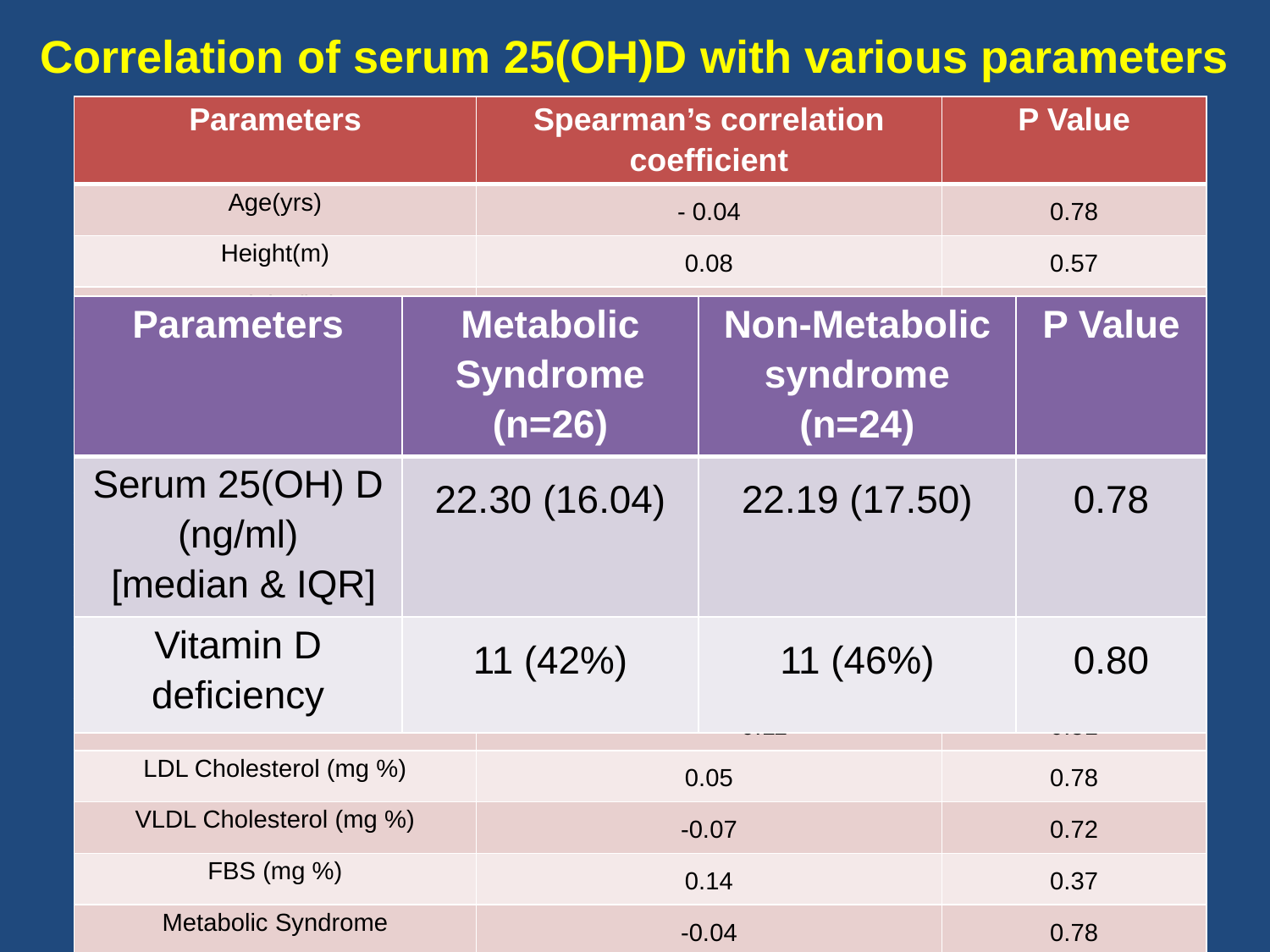

Correlation of serum 25(OH)D with various parameters
| Parameters | Spearman’s correlation coefficient | P Value |
| --- | --- | --- |
| Age(yrs) | - 0.04 | 0.78 |
| Height(m) | 0.08 | 0.57 |
| Weight (kg) | - 0.005 | 0.97 |
| WC | 0.09 | 0.52 |
| BMI(kg/m2) | 0.01 | 0.95 |
| SBP ( mm Hg) | -0.06 | 0.66 |
| DBP ( mm Hg) | - 0.21 | 0.14 |
| Post-menopausal status (yrs) | 0.06 | 0.68 |
| Total Cholesterol (mg %) | -0.03 | 0.85 |
| Triglyceride (mg %) | -0.08 | 0.63 |
| HDL Cholesterol (mg %) | - 0.11 | 0.51 |
| LDL Cholesterol (mg %) | 0.05 | 0.78 |
| VLDL Cholesterol (mg %) | -0.07 | 0.72 |
| FBS (mg %) | 0.14 | 0.37 |
| Metabolic Syndrome | -0.04 | 0.78 |
| Parameters | Metabolic Syndrome (n=26) | Non-Metabolic syndrome (n=24) | P Value |
| --- | --- | --- | --- |
| Serum 25(OH) D (ng/ml) [median & IQR] | 22.30 (16.04) | 22.19 (17.50) | 0.78 |
| Vitamin D deficiency | 11 (42%) | 11 (46%) | 0.80 |